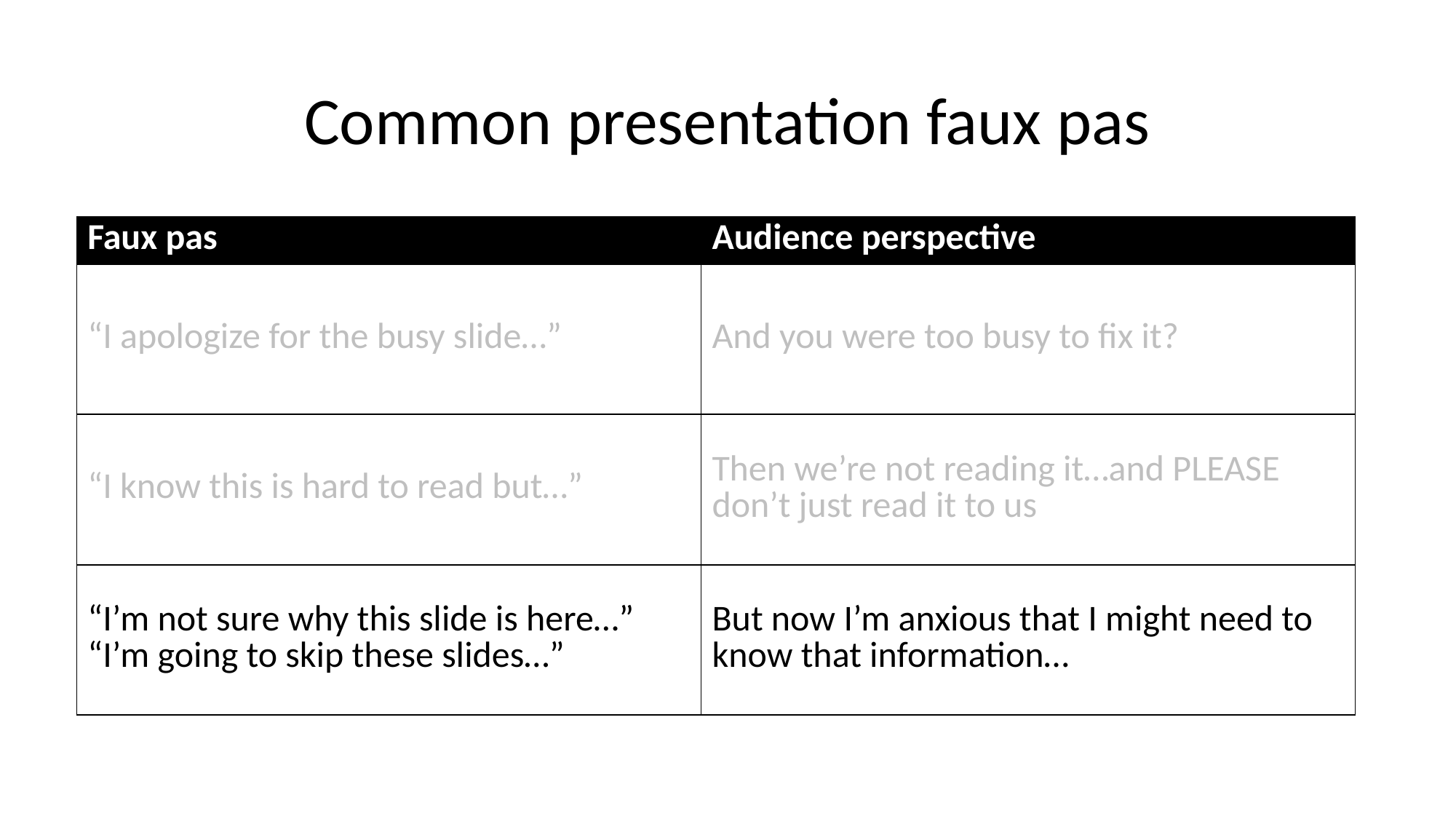

# Common presentation faux pas
| Faux pas | Audience perspective |
| --- | --- |
| “I apologize for the busy slide…” | And you were too busy to fix it? |
| “I know this is hard to read but…” | Then we’re not reading it…and PLEASE don’t just read it to us |
| “I’m not sure why this slide is here…” “I’m going to skip these slides…” | But now I’m anxious that I might need to know that information… |